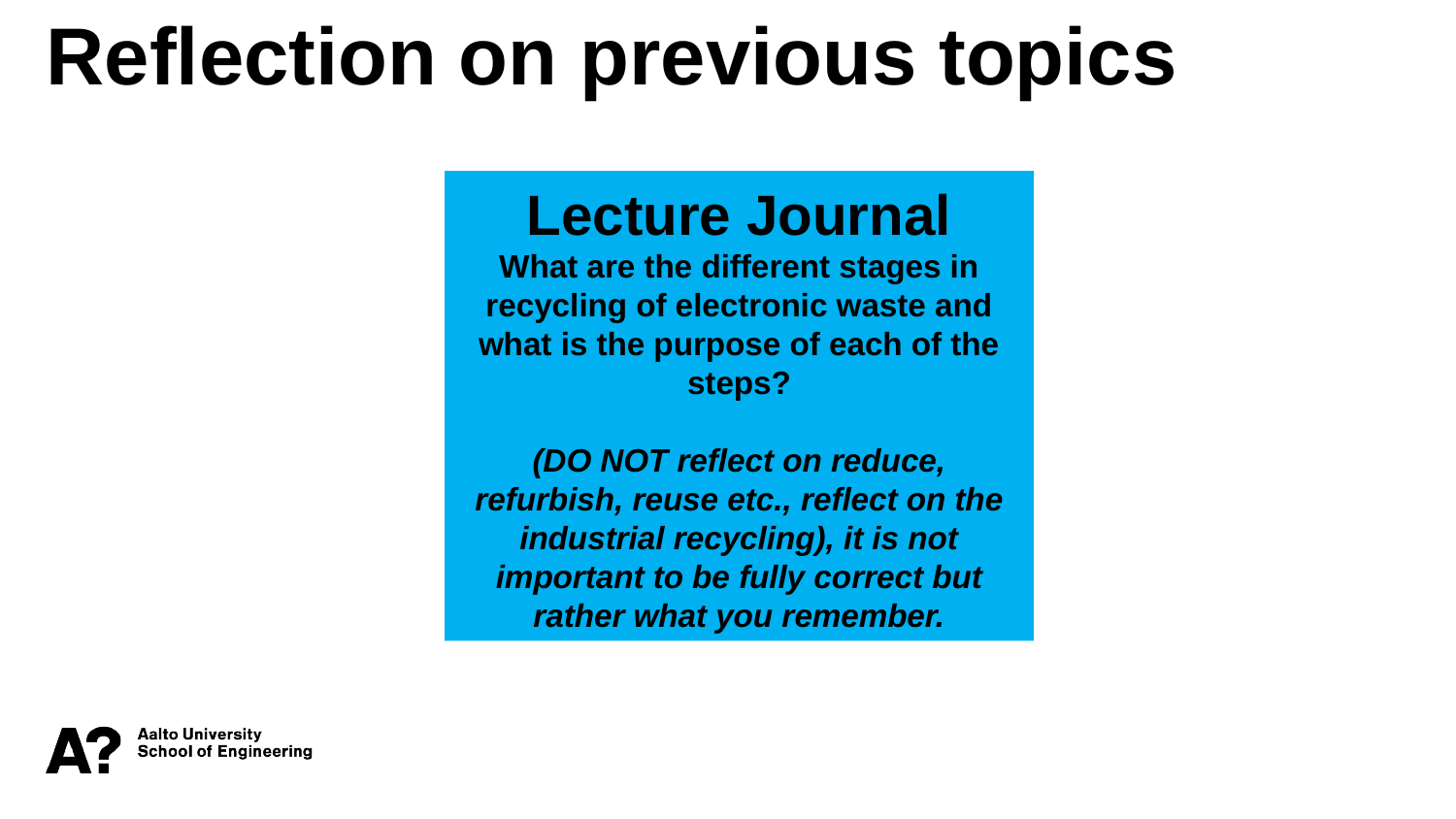

Reflection on previous topics
Lecture Journal
What are the different stages in recycling of electronic waste and what is the purpose of each of the steps?

(DO NOT reflect on reduce, refurbish, reuse etc., reflect on the industrial recycling), it is not important to be fully correct but rather what you remember.